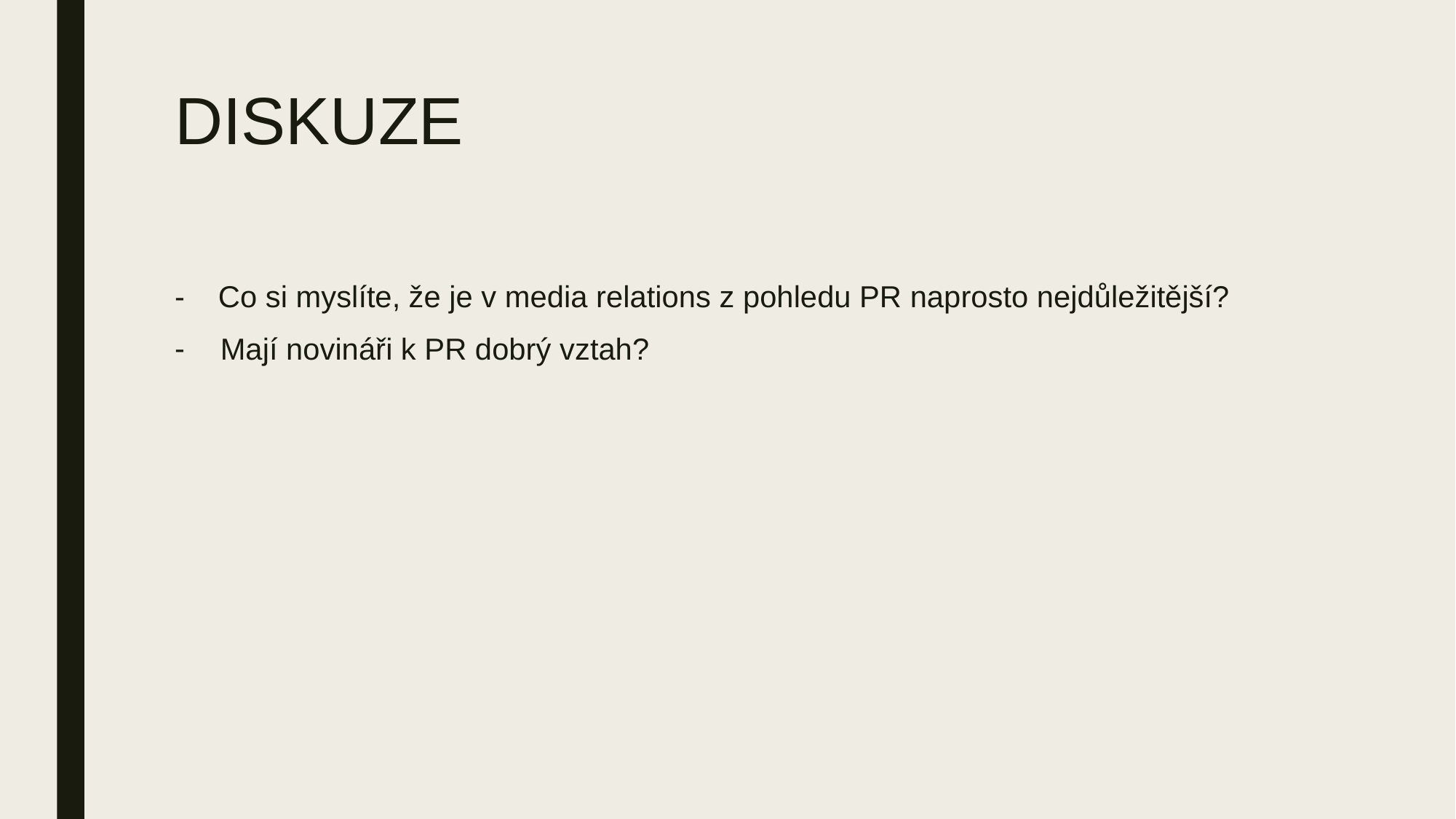

# DISKUZE

-    Co si myslíte, že je v media relations z pohledu PR naprosto nejdůležitější?
Mají novináři k PR dobrý vztah?